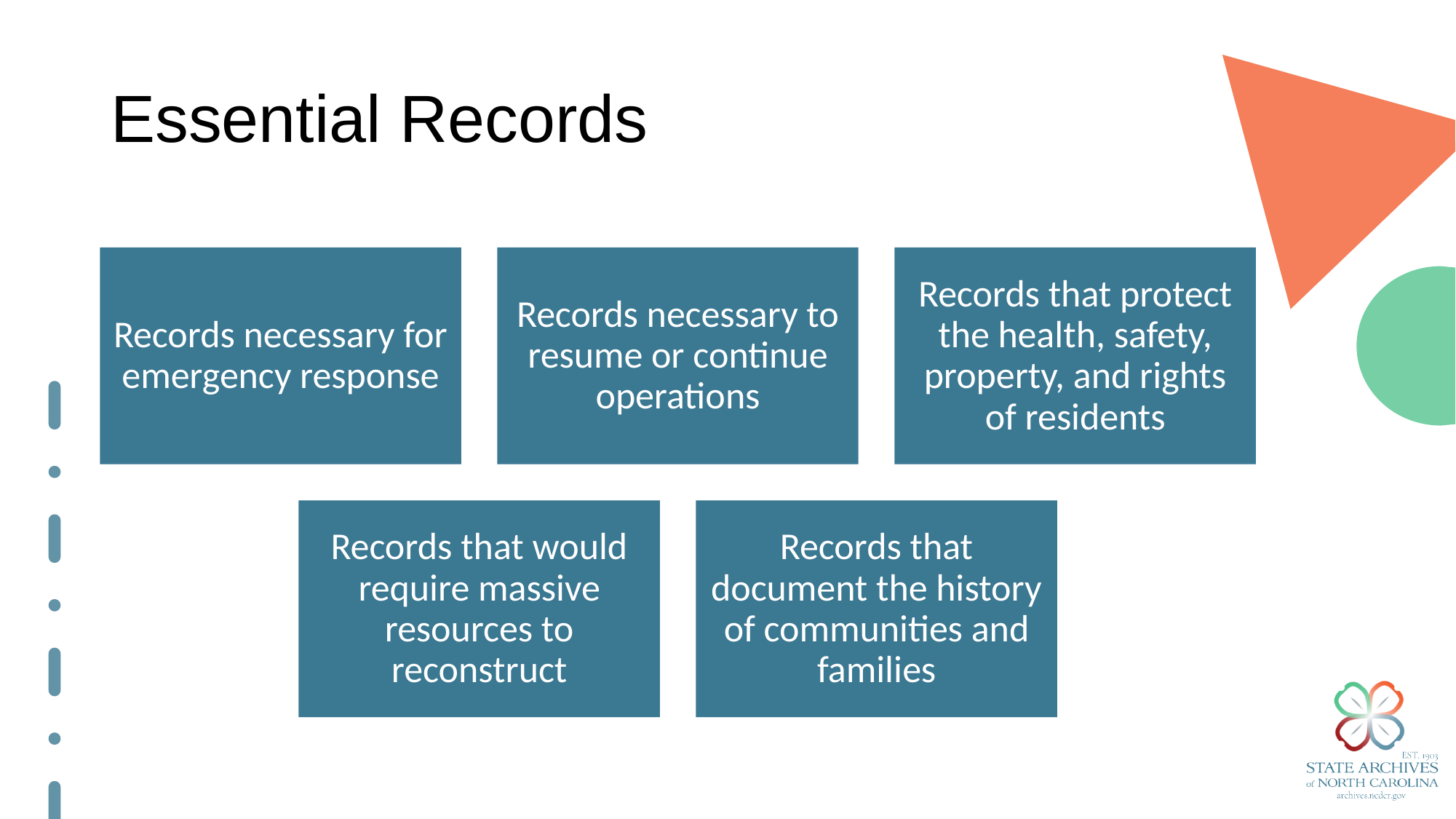

Essential Records
Records necessary for emergency response
Records necessary to resume or continue operations
Records that protect the health, safety, property, and rights of residents
Records that would require massive resources to reconstruct
Records that document the history of communities and families